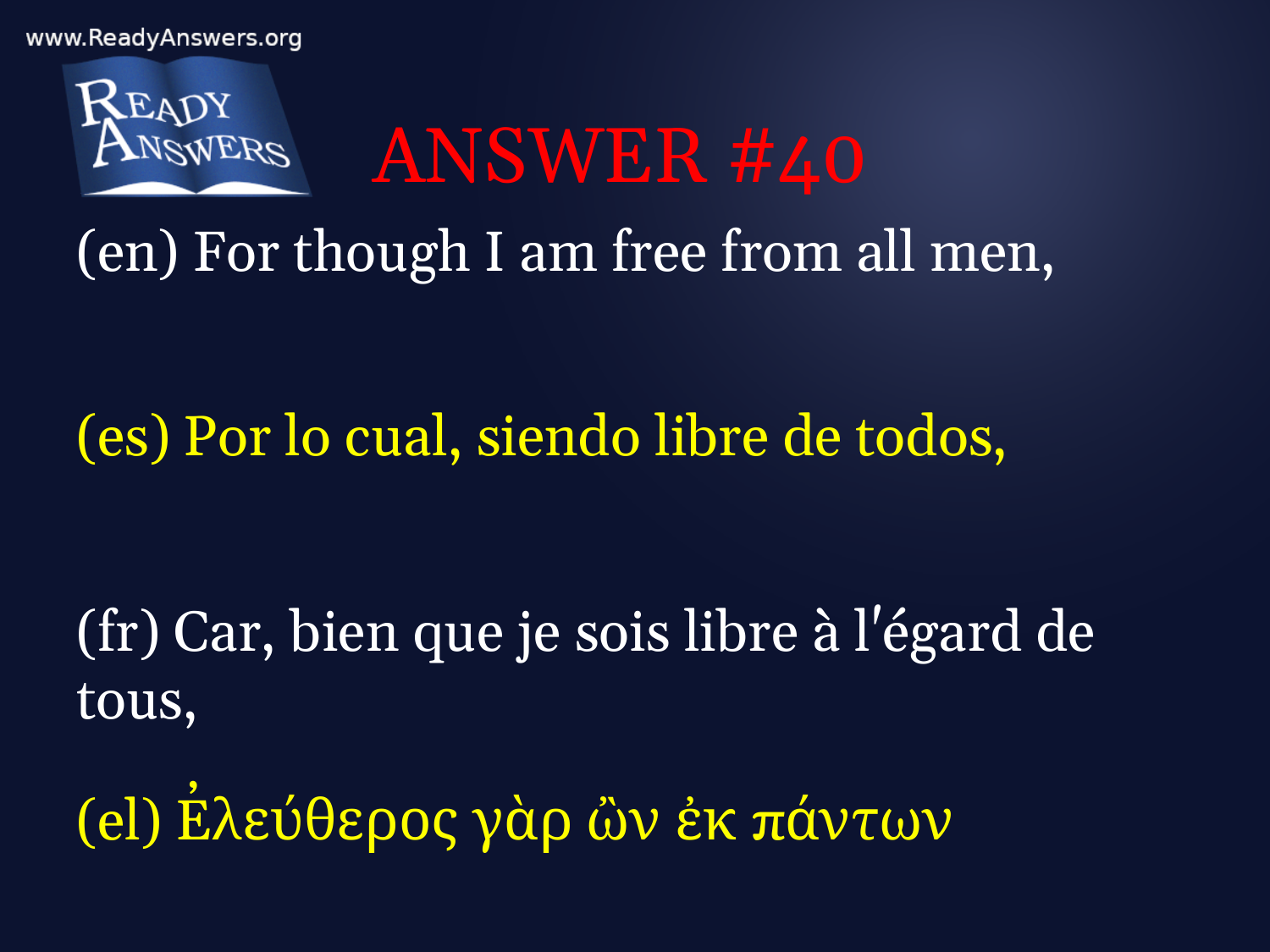

# ANSWER #40
(en) For though I am free from all men,
(es) Por lo cual, siendo libre de todos,
(fr) Car, bien que je sois libre à l'égard de tous,
(el) Ἐλεύθερος γὰρ ὢν ἐκ πάντων